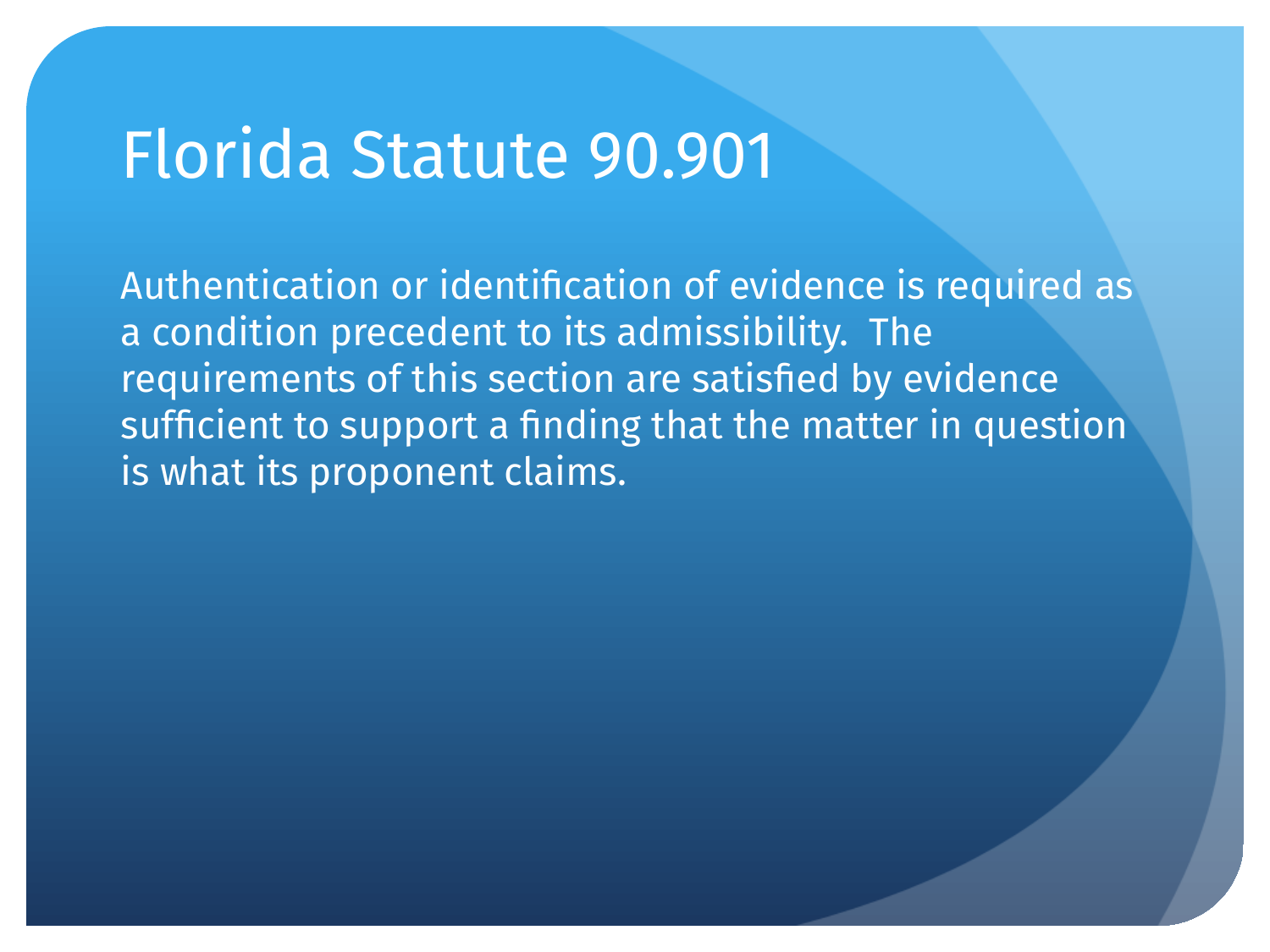

# Florida Statute 90.901
Authentication or identification of evidence is required as a condition precedent to its admissibility.  The requirements of this section are satisfied by evidence sufficient to support a finding that the matter in question is what its proponent claims.